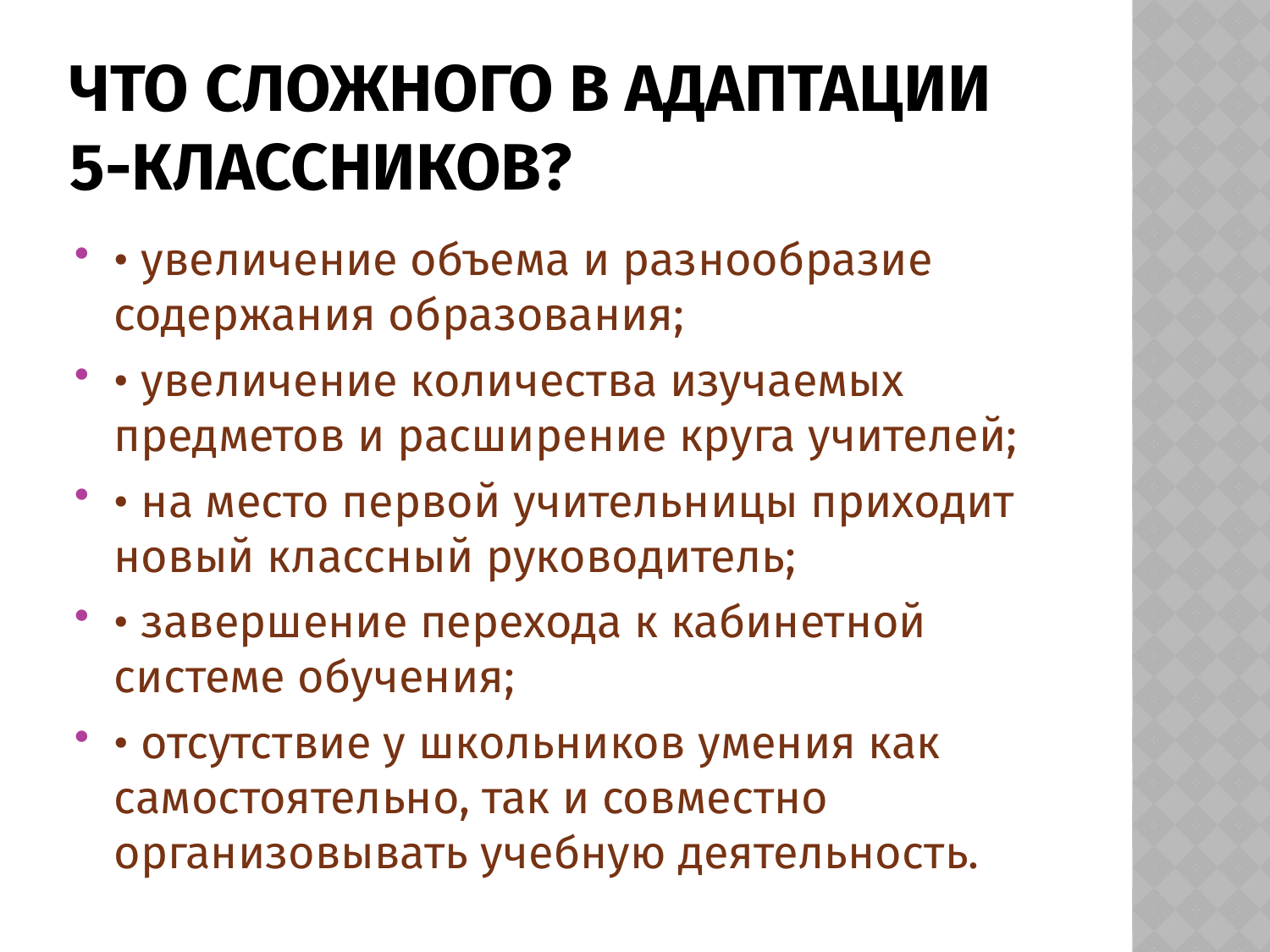

# Что сложного в адаптации 5-классников?
• увеличение объема и разнообразие содержания образования;
• увеличение количества изучаемых предметов и расширение круга учителей;
• на место первой учительницы приходит новый классный руководитель;
• завершение перехода к кабинетной системе обучения;
• отсутствие у школьников умения как самостоятельно, так и совместно организовывать учебную деятельность.